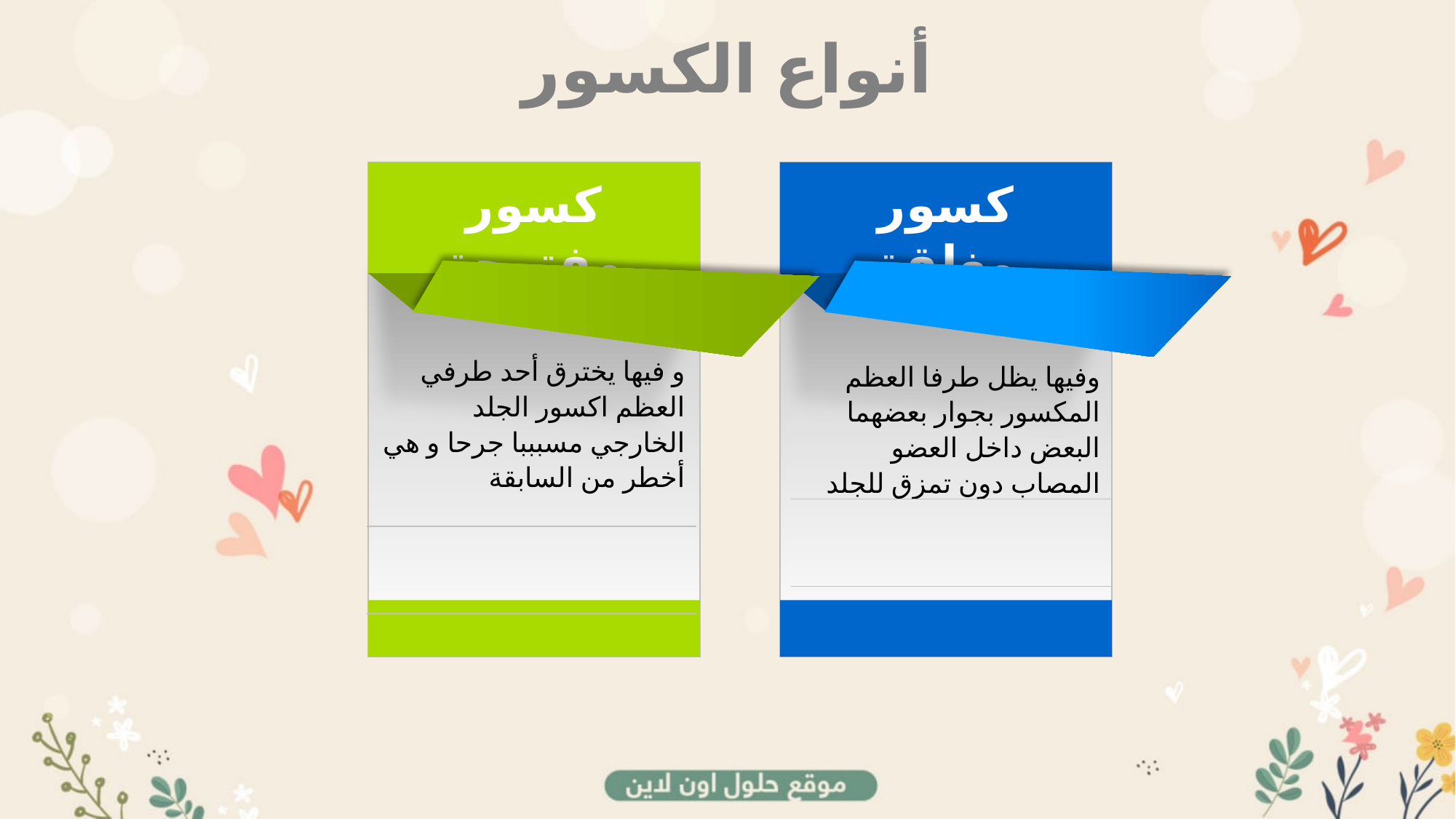

أنواع الكسور

كسور مفتوحة

كسور مغلقة

| و فيها يخترق أحد طرفي العظم اكسور الجلد الخارجي مسبببا جرحا و هي أخطر من السابقة |
| --- |
|  |
|  |
| وفيها يظل طرفا العظم المكسور بجوار بعضهما البعض داخل العضو المصاب دون تمزق للجلد |
| --- |
|  |
|  |